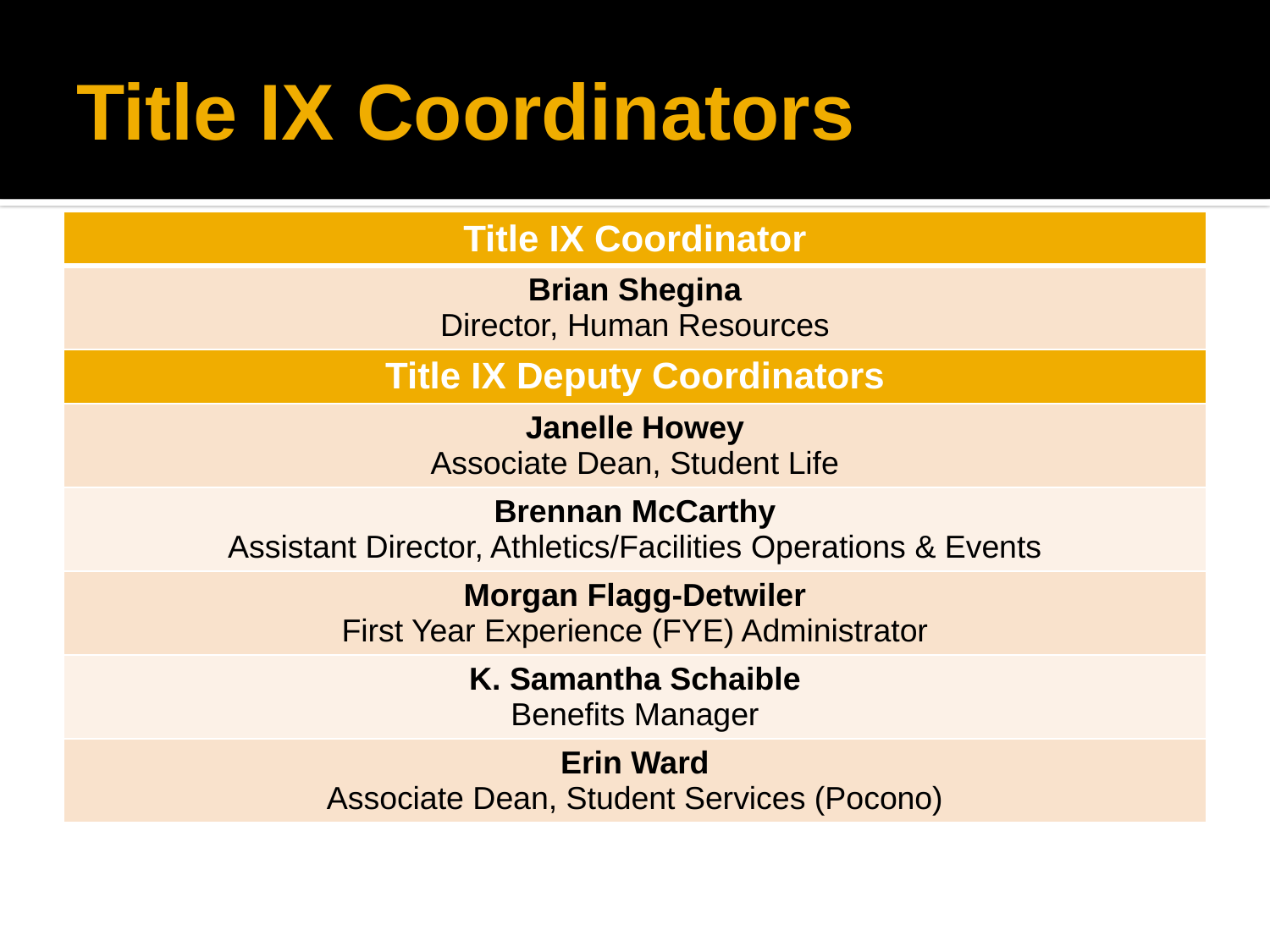

# Title IX Coordinators
| Title IX Coordinator |
| --- |
| Brian Shegina Director, Human Resources |
| Title IX Deputy Coordinators |
| Janelle Howey Associate Dean, Student Life |
| Brennan McCarthy Assistant Director, Athletics/Facilities Operations & Events |
| Morgan Flagg-Detwiler First Year Experience (FYE) Administrator |
| K. Samantha Schaible Benefits Manager |
| Erin Ward Associate Dean, Student Services (Pocono) |